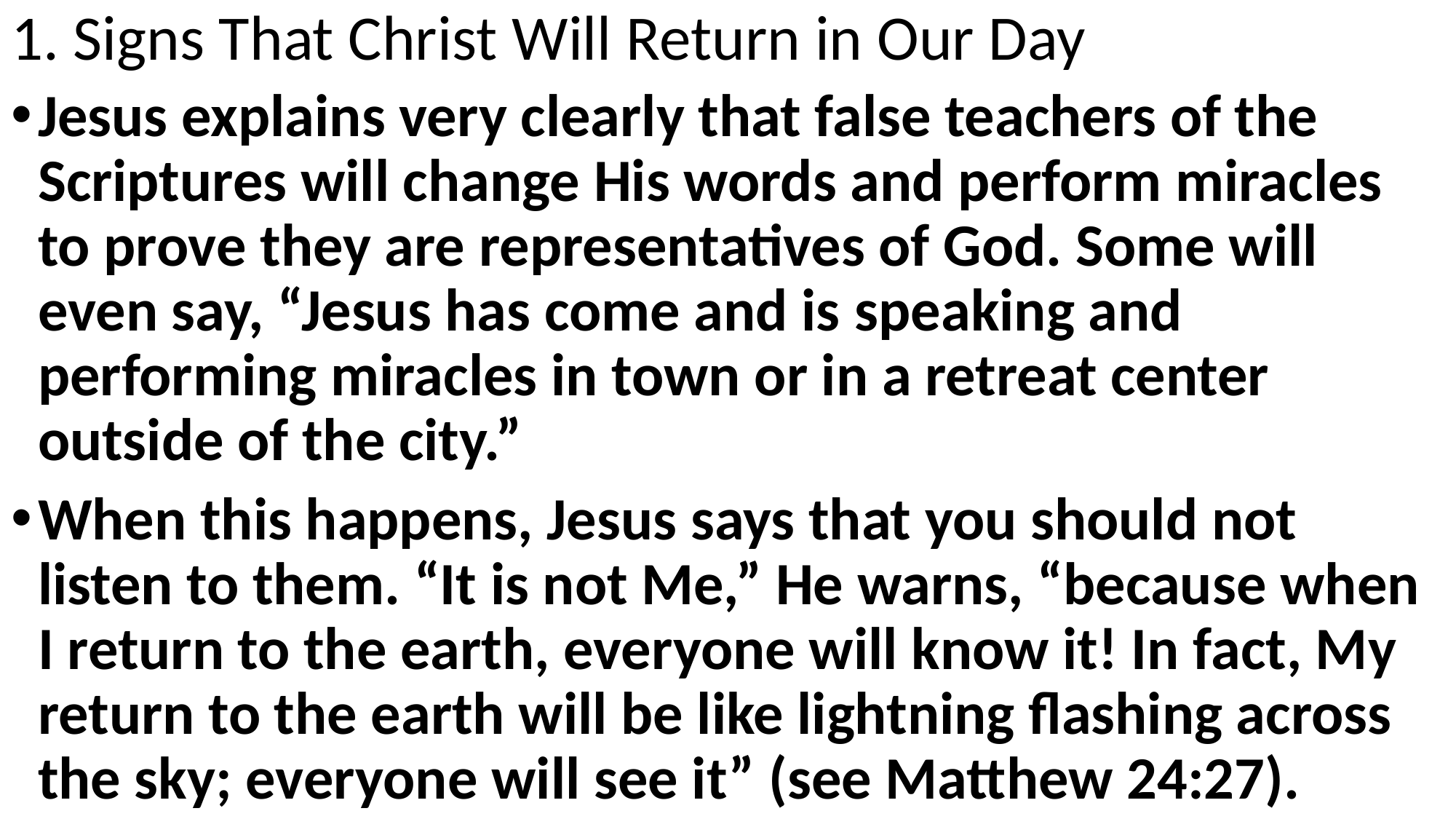

# 1. Signs That Christ Will Return in Our Day
Jesus explains very clearly that false teachers of the Scriptures will change His words and perform miracles to prove they are representatives of God. Some will even say, “Jesus has come and is speaking and performing miracles in town or in a retreat center outside of the city.”
When this happens, Jesus says that you should not listen to them. “It is not Me,” He warns, “because when I return to the earth, everyone will know it! In fact, My return to the earth will be like lightning flashing across the sky; everyone will see it” (see Matthew 24:27).